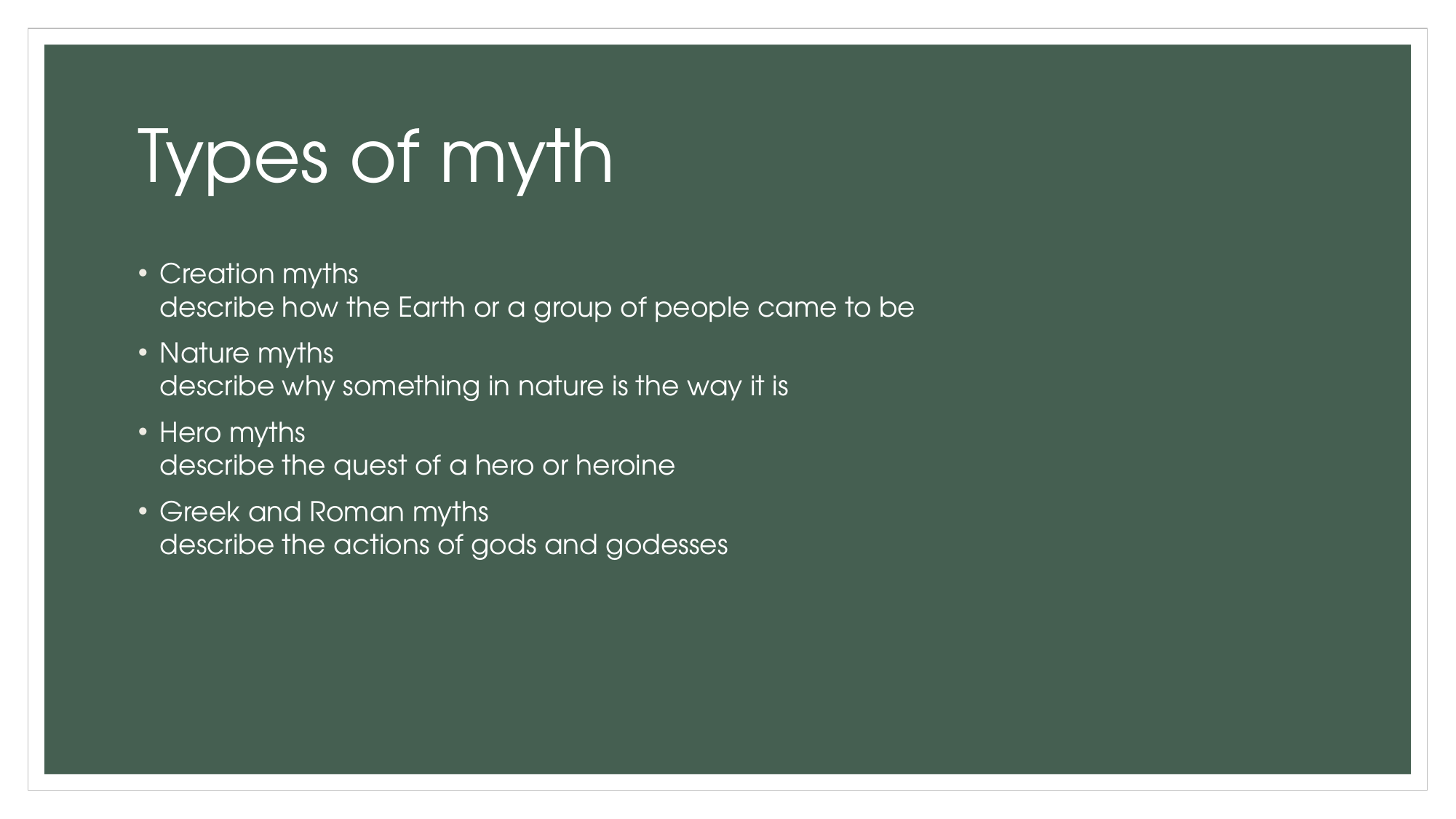

# Types of myth
Creation myths
describe how the Earth or a group of people came to be
Nature myths
describe why something in nature is the way it is
Hero myths
describe the quest of a hero or heroine
Greek and Roman myths
describe the actions of gods and godesses